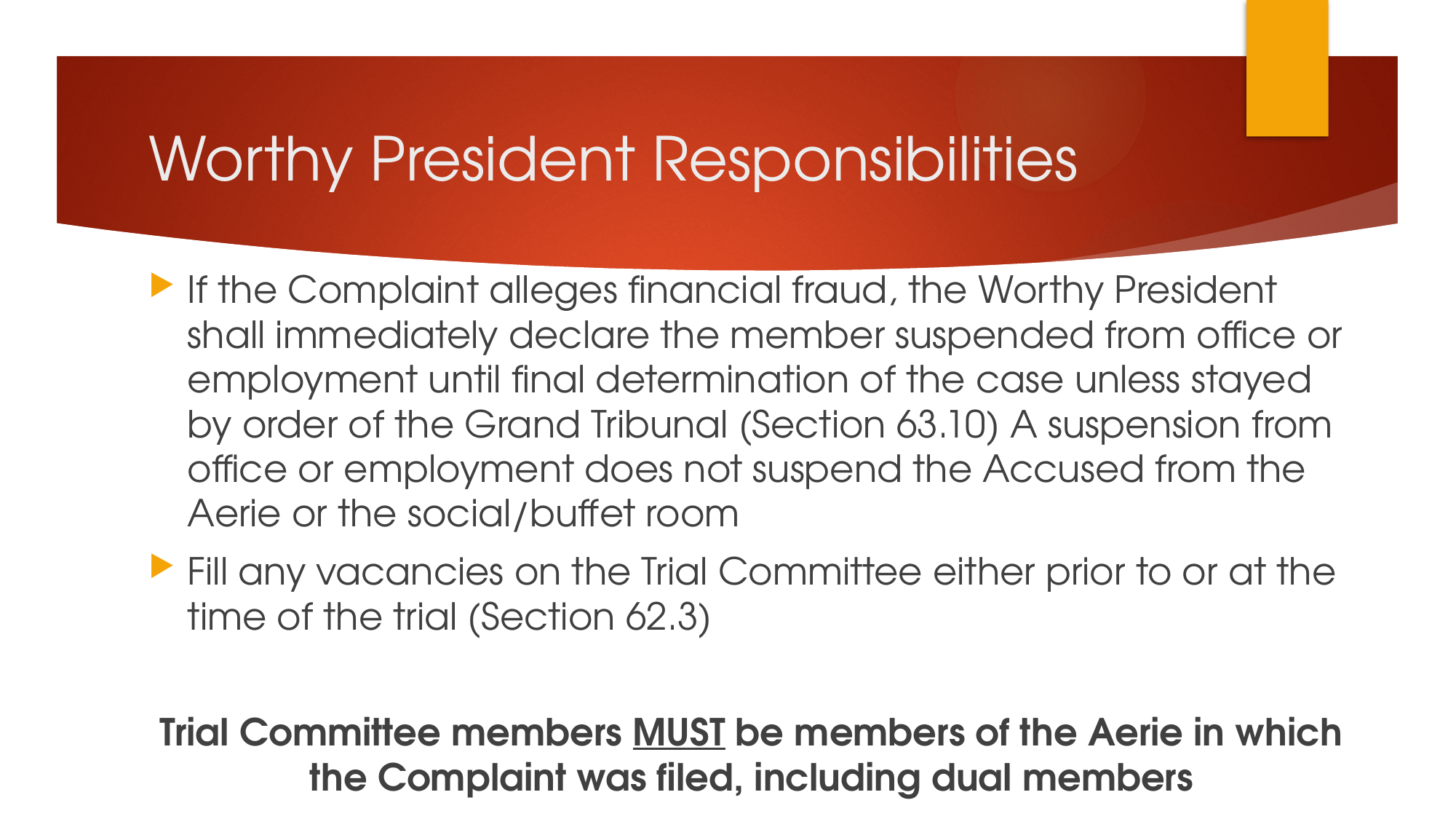

# Worthy President Responsibilities
If the Complaint alleges financial fraud, the Worthy President shall immediately declare the member suspended from office or employment until final determination of the case unless stayed by order of the Grand Tribunal (Section 63.10) A suspension from office or employment does not suspend the Accused from the Aerie or the social/buffet room
Fill any vacancies on the Trial Committee either prior to or at the time of the trial (Section 62.3)

Trial Committee members MUST be members of the Aerie in which the Complaint was filed, including dual members